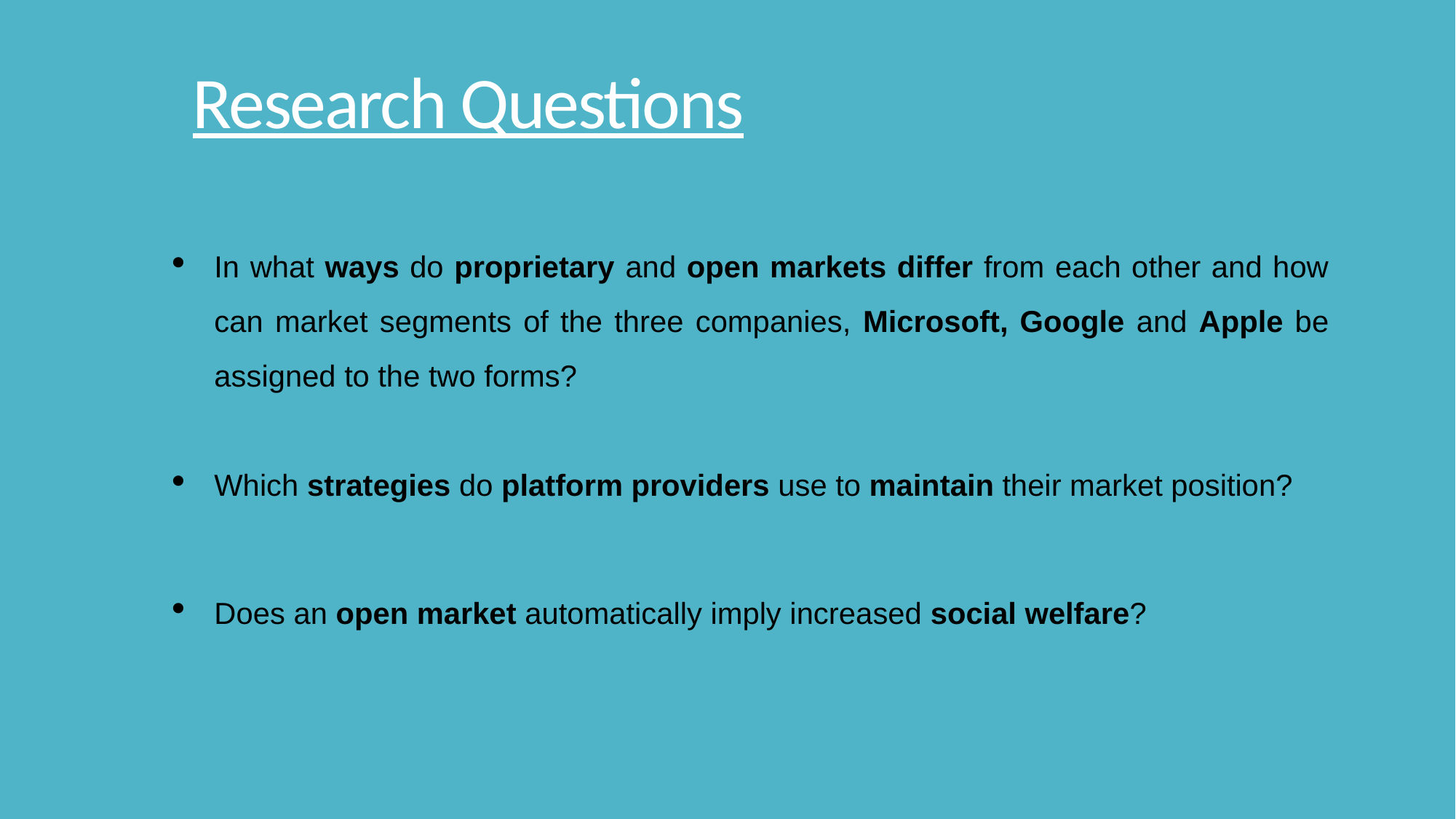

# Research Questions
In what ways do proprietary and open markets differ from each other and how can market segments of the three companies, Microsoft, Google and Apple be assigned to the two forms?

Which strategies do platform providers use to maintain their market position?

Does an open market automatically imply increased social welfare?